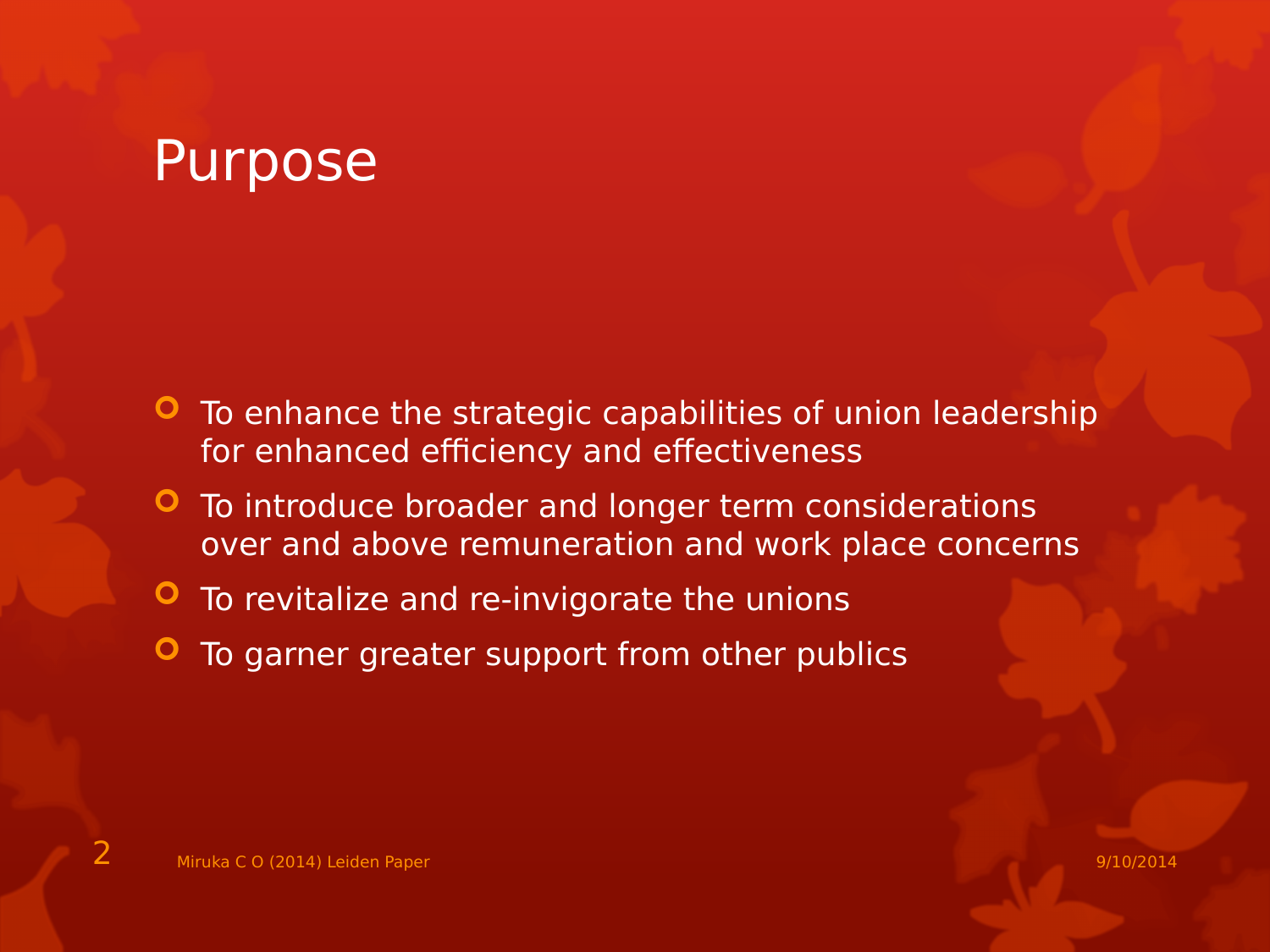

# Purpose
To enhance the strategic capabilities of union leadership for enhanced efficiency and effectiveness
To introduce broader and longer term considerations over and above remuneration and work place concerns
To revitalize and re-invigorate the unions
To garner greater support from other publics
2
Miruka C O (2014) Leiden Paper
9/10/2014